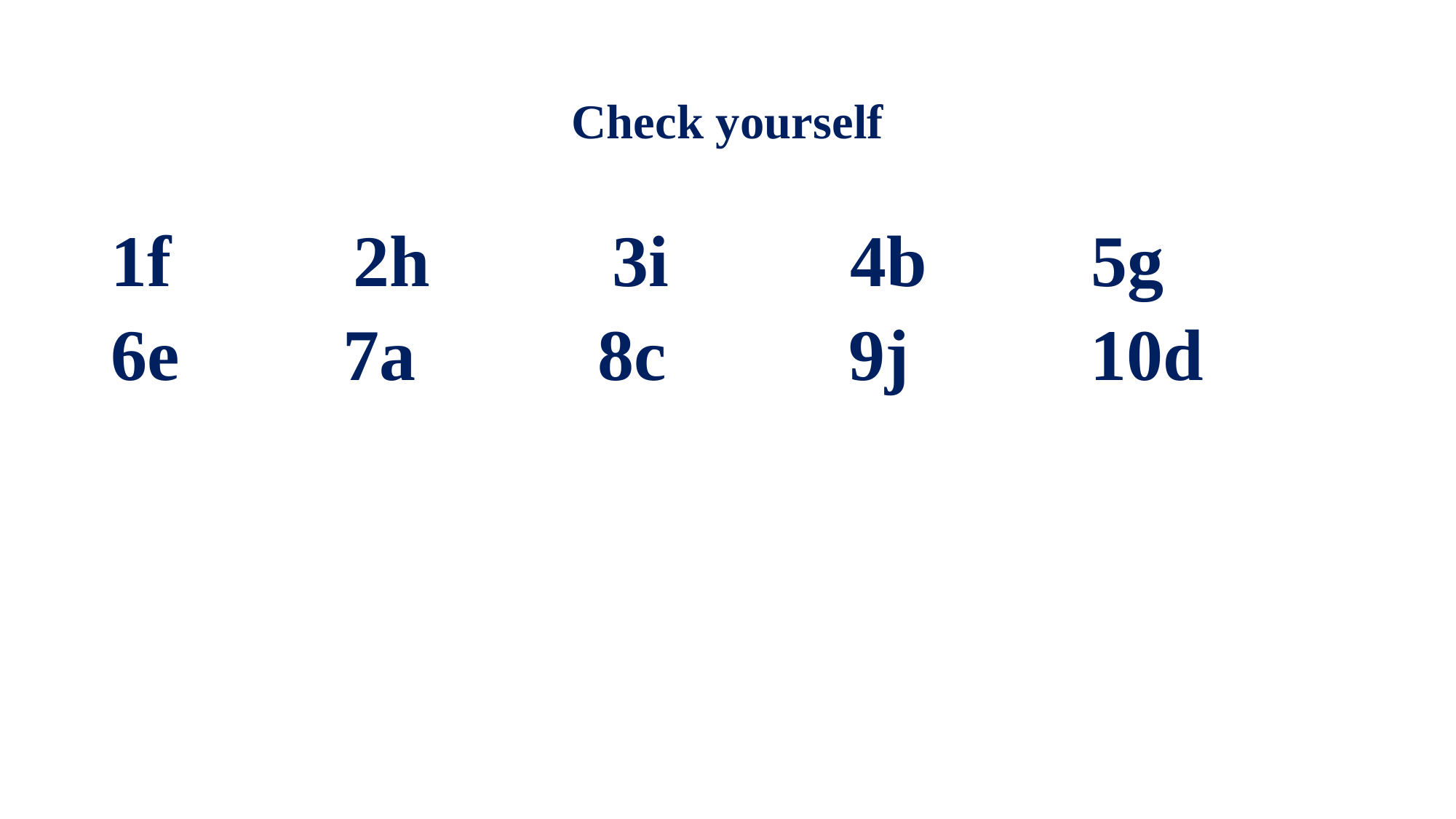

# Check yourself
1f          2h          3i          4b         5g
6e         7a          8c          9j          10d